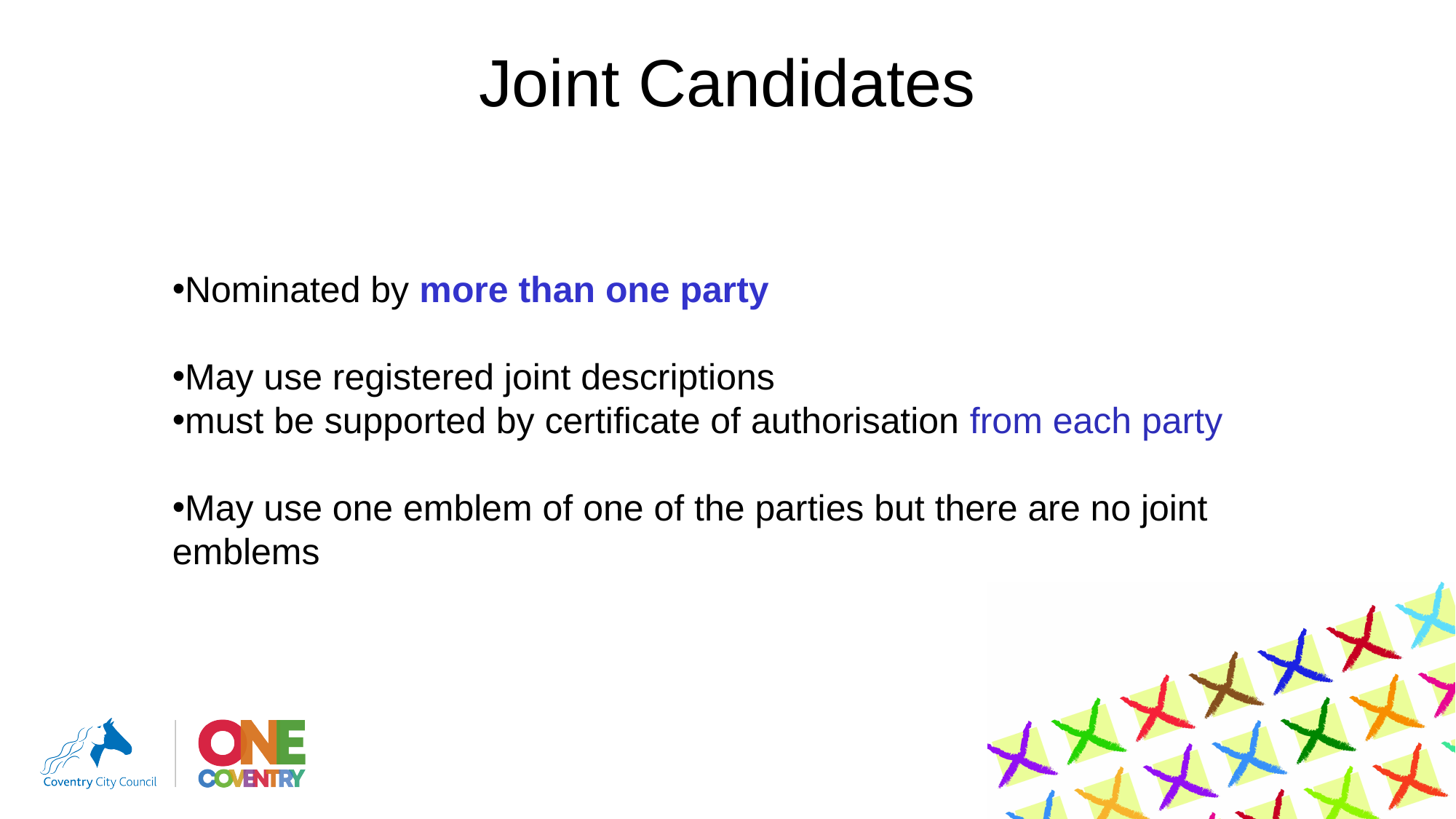

# Joint Candidates​
Nominated by more than one party​
​
May use registered joint descriptions​
must be supported by certificate of authorisation from each party​
​
May use one emblem of one of the parties but there are no joint emblems​